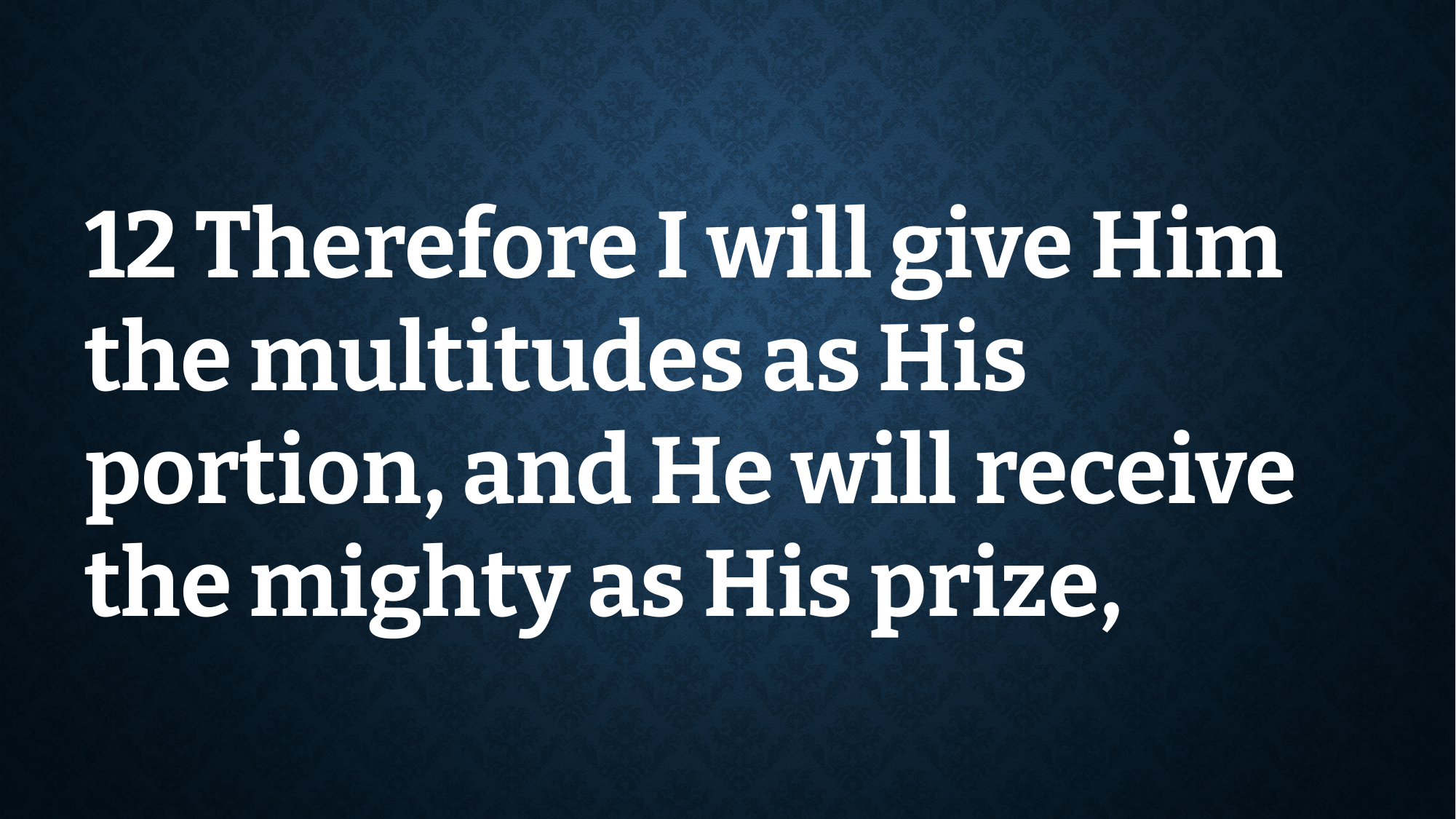

12 Therefore I will give Him the multitudes as His portion, and He will receive the mighty as His prize,